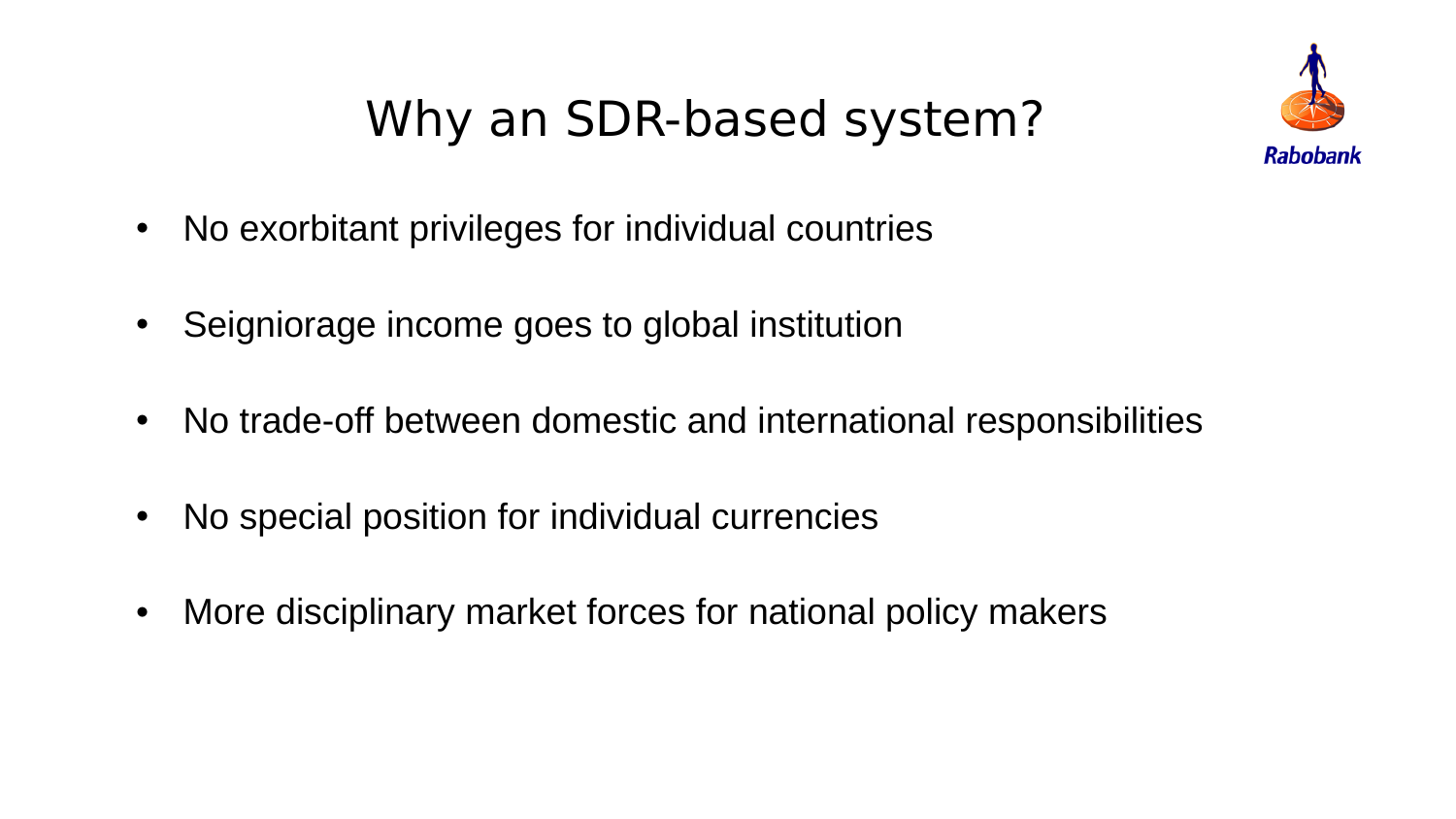

Why an SDR-based system?
No exorbitant privileges for individual countries

Seigniorage income goes to global institution

No trade-off between domestic and international responsibilities

No special position for individual currencies

More disciplinary market forces for national policy makers